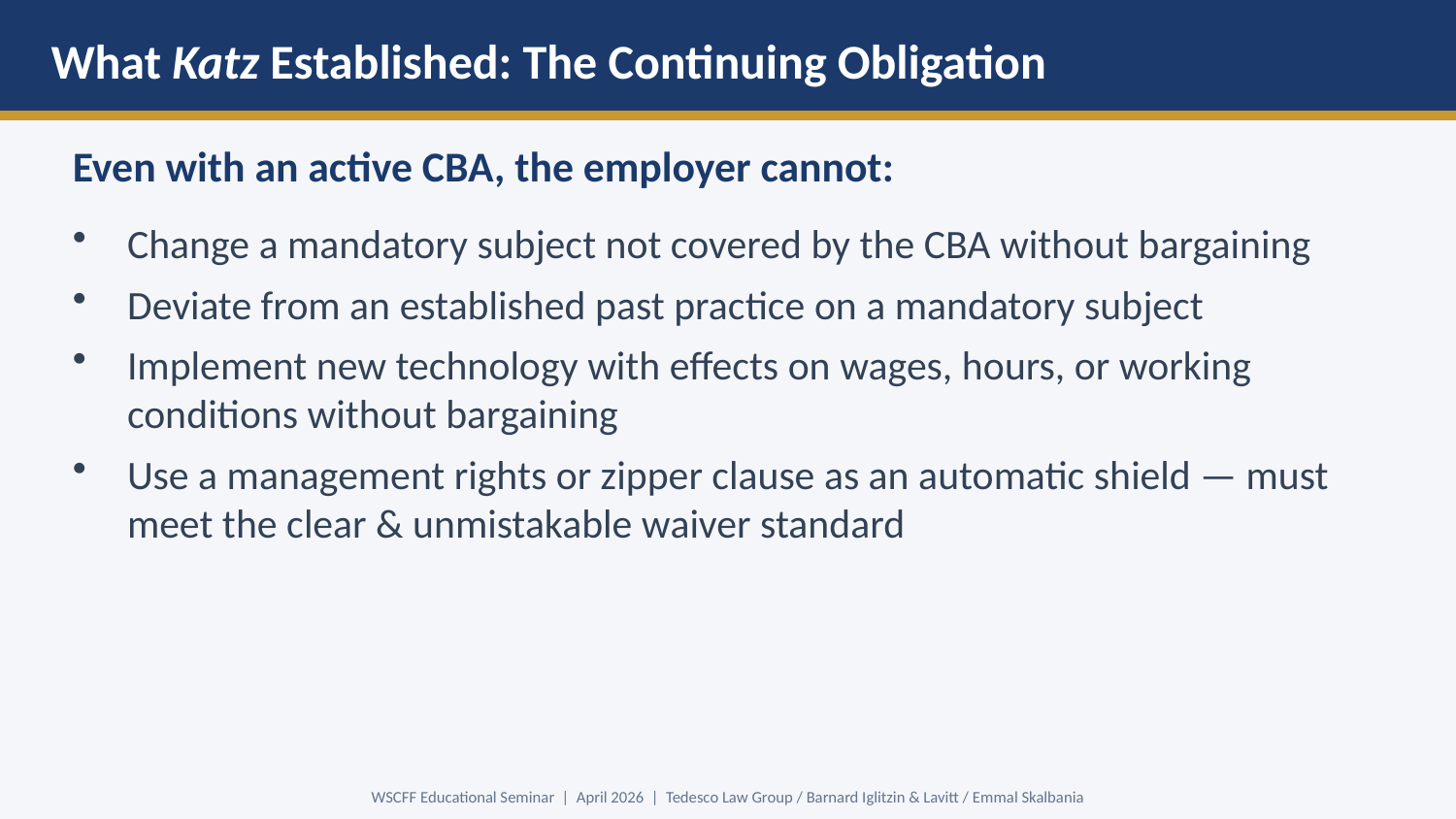

What Katz Established: The Continuing Obligation

Even with an active CBA, the employer cannot:
Change a mandatory subject not covered by the CBA without bargaining
Deviate from an established past practice on a mandatory subject
Implement new technology with effects on wages, hours, or working conditions without bargaining
Use a management rights or zipper clause as an automatic shield — must meet the clear & unmistakable waiver standard
WSCFF Educational Seminar  |  April 2026  |  Tedesco Law Group / Barnard Iglitzin & Lavitt / Emmal Skalbania